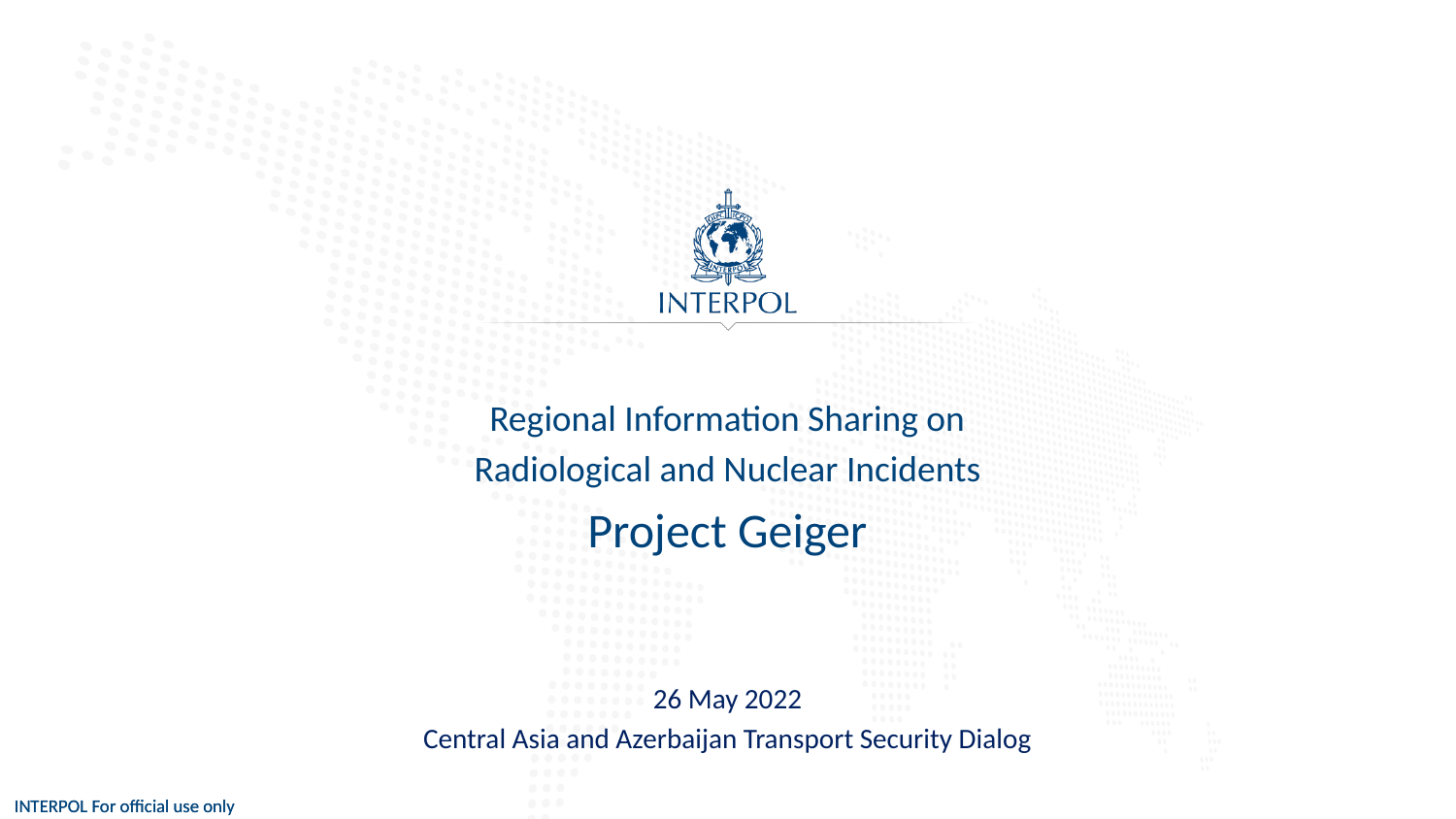

Regional Information Sharing on
Radiological and Nuclear Incidents
Project Geiger
26 May 2022
Central Asia and Azerbaijan Transport Security Dialog